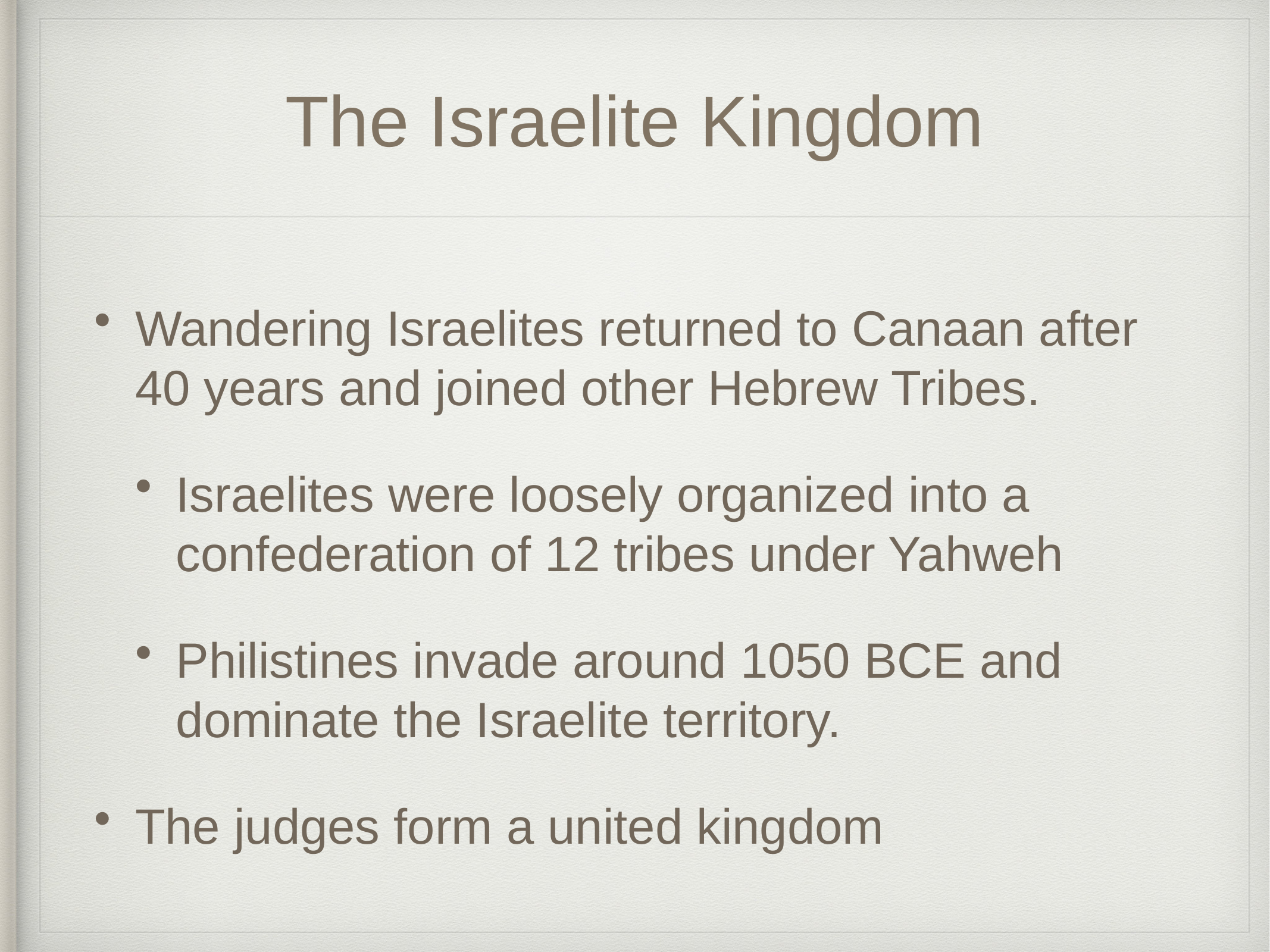

# The Israelite Kingdom
Wandering Israelites returned to Canaan after 40 years and joined other Hebrew Tribes.
Israelites were loosely organized into a confederation of 12 tribes under Yahweh
Philistines invade around 1050 BCE and dominate the Israelite territory.
The judges form a united kingdom